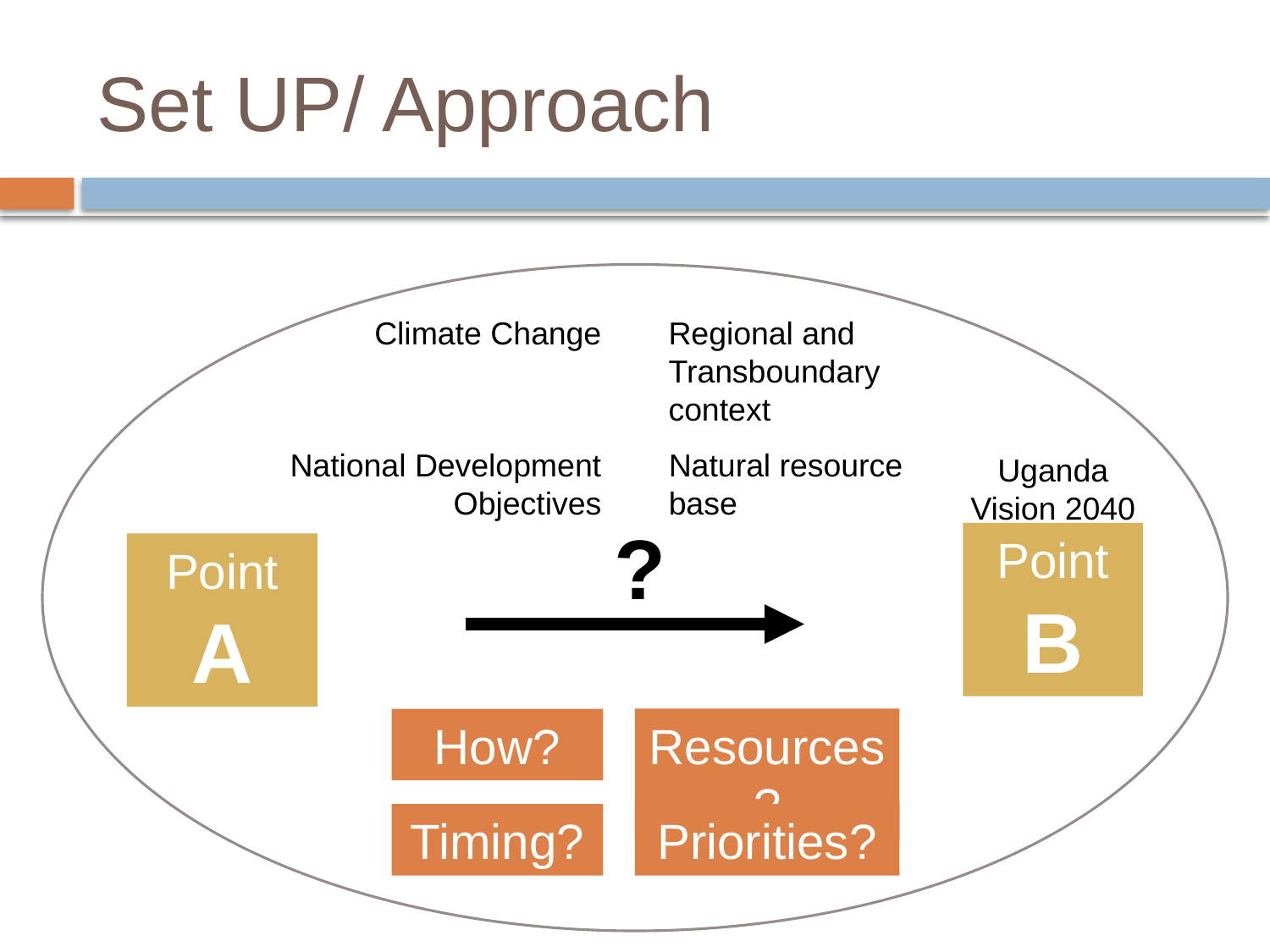

# Set UP/ Approach

Climate Change
Regional and Transboundary context
National Development Objectives
Natural resource base
Uganda Vision 2040
Point
B
?
Point
A
How?
Resources?
Timing?
Priorities?